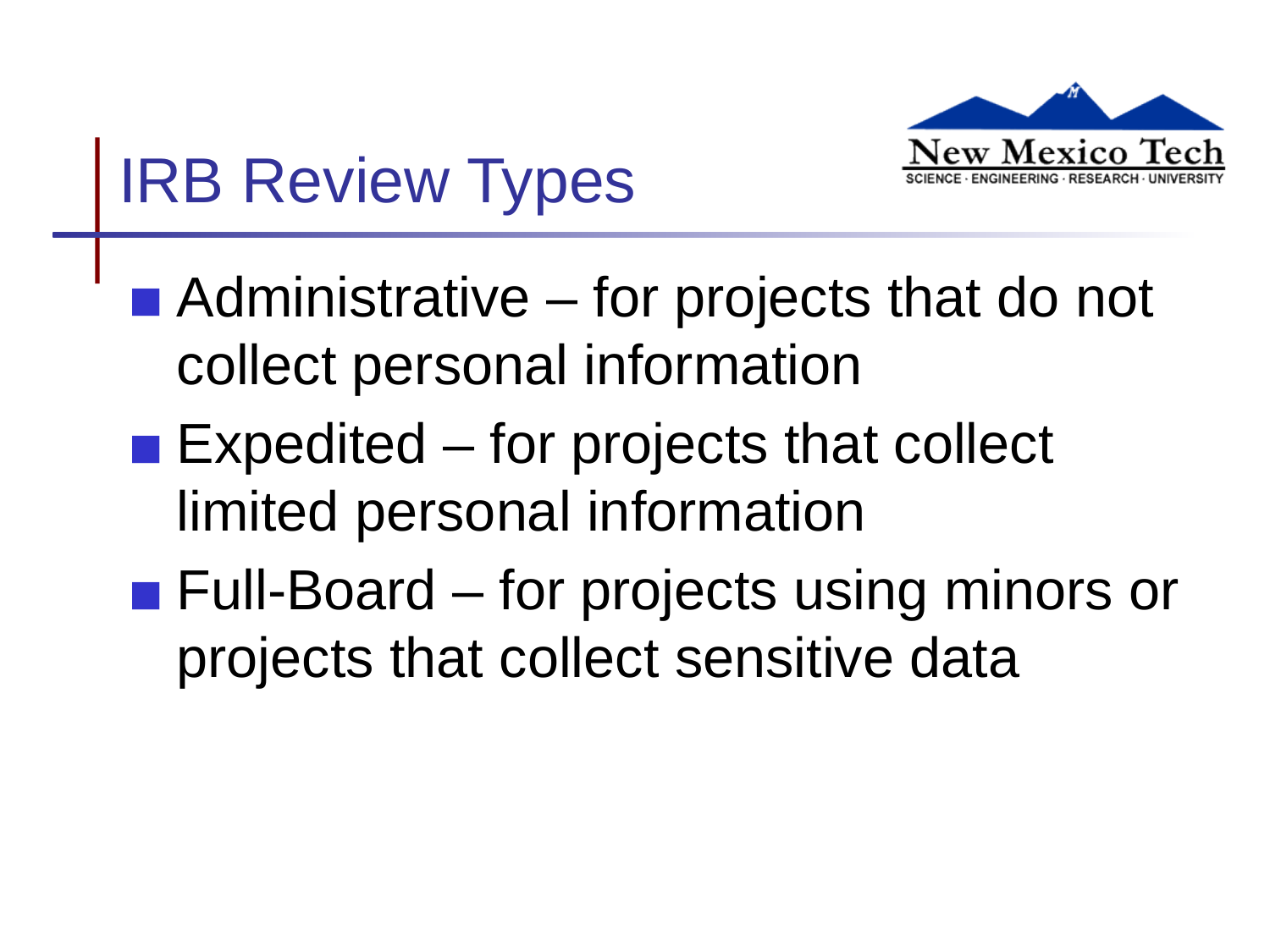

# IRB Review Types
Administrative – for projects that do not collect personal information
Expedited – for projects that collect limited personal information
Full-Board – for projects using minors or projects that collect sensitive data